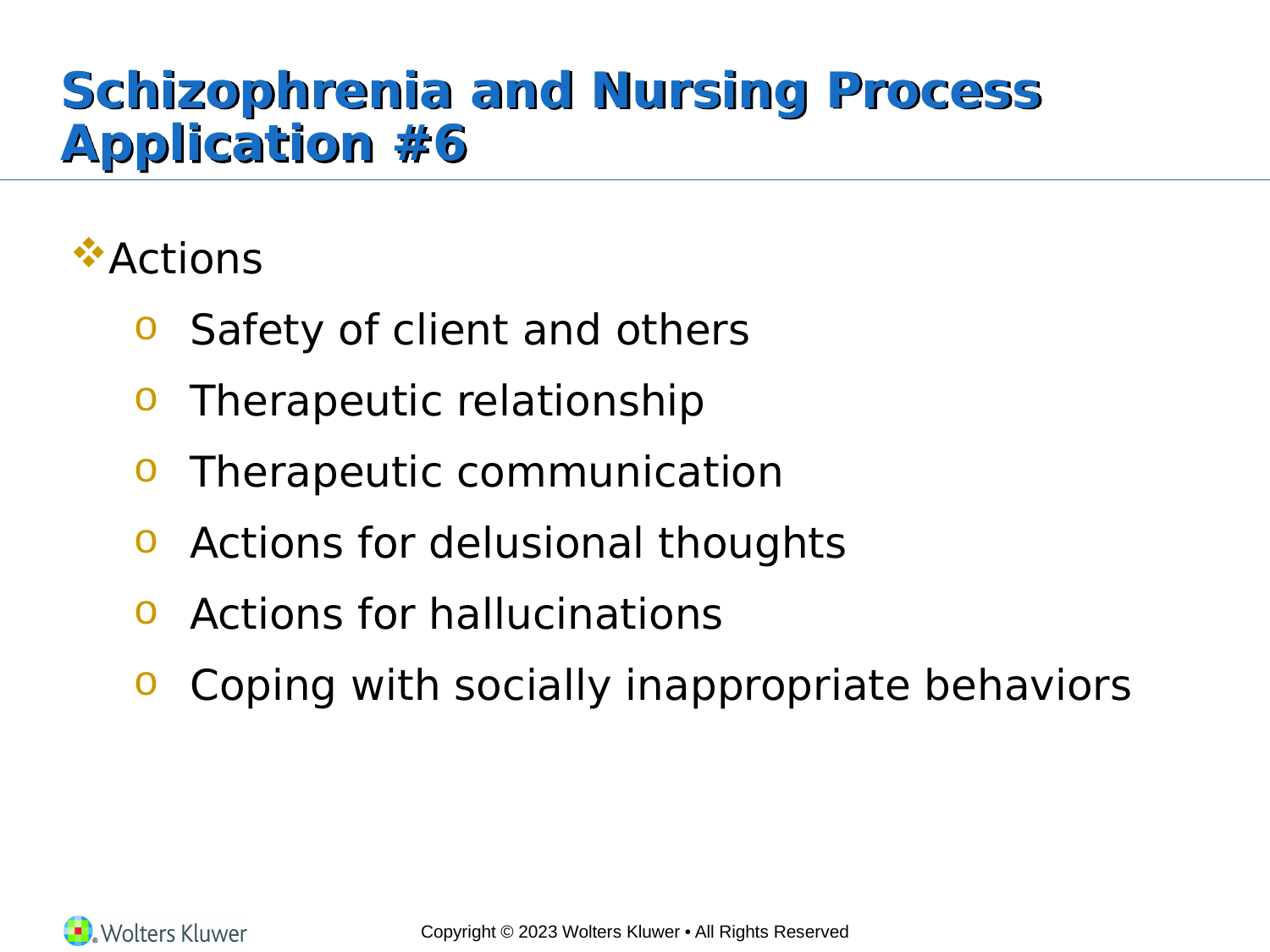

# Schizophrenia and Nursing Process Application #6
Actions
Safety of client and others
Therapeutic relationship
Therapeutic communication
Actions for delusional thoughts
Actions for hallucinations
Coping with socially inappropriate behaviors